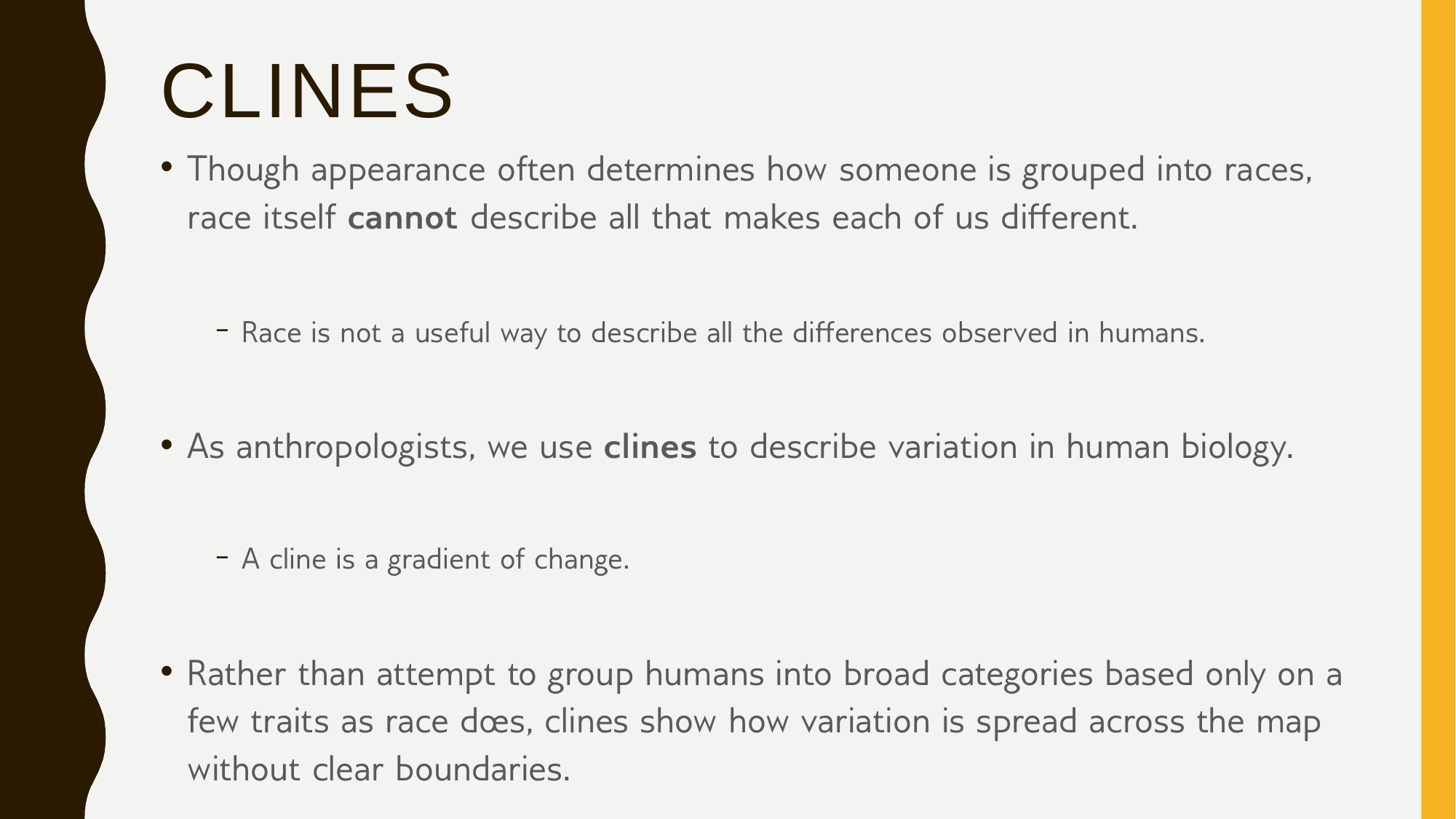

# Clines
Though appearance often determines how someone is grouped into races, race itself cannot describe all that makes each of us different.

Race is not a useful way to describe all the differences observed in humans.

As anthropologists, we use clines to describe variation in human biology.

A cline is a gradient of change.

Rather than attempt to group humans into broad categories based only on a few traits as race does, clines show how variation is spread across the map without clear boundaries.